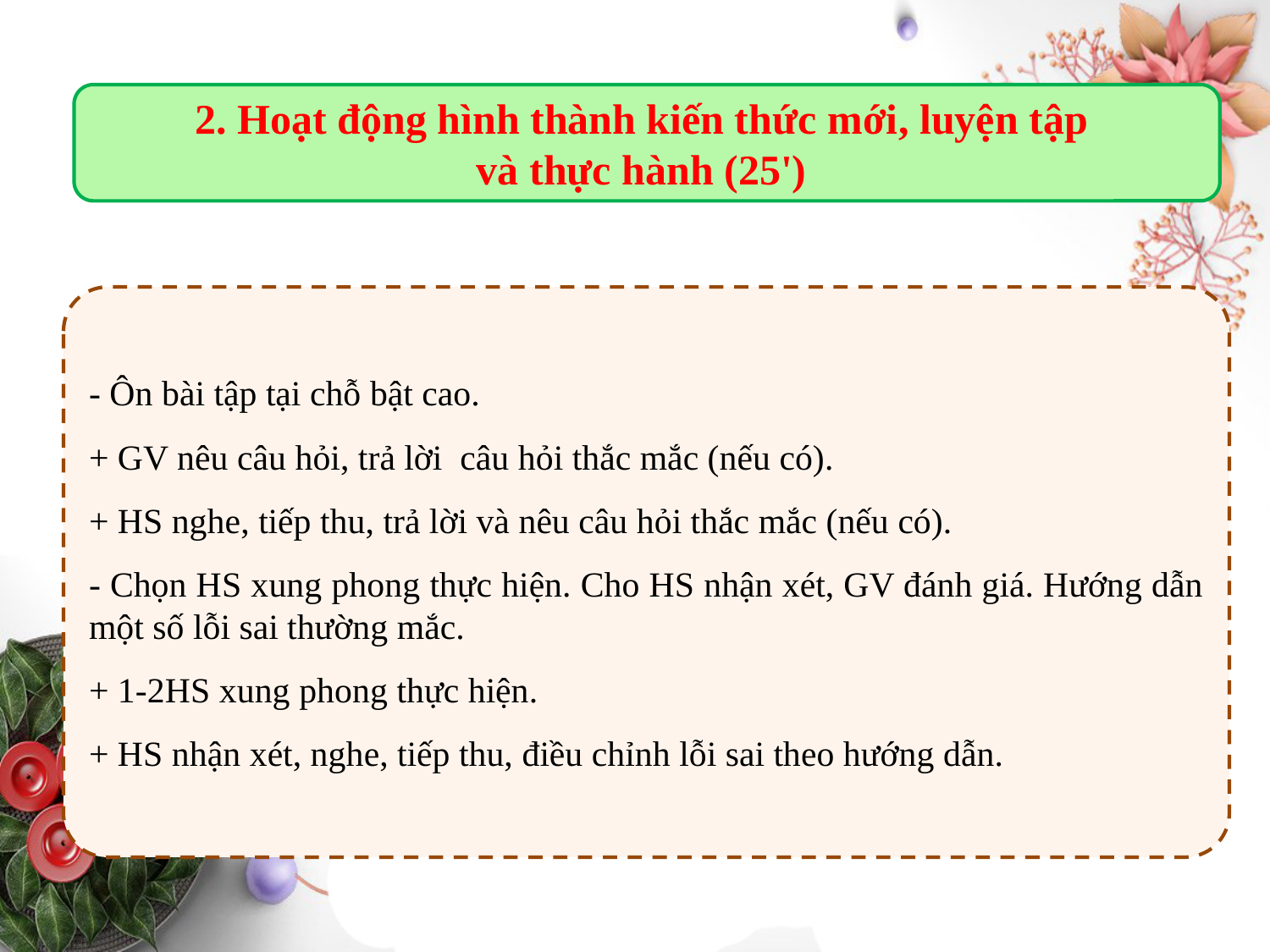

#
2. Hoạt động hình thành kiến thức mới, luyện tập
và thực hành (25')
- Ôn bài tập tại chỗ bật cao.
+ GV nêu câu hỏi, trả lời  câu hỏi thắc mắc (nếu có).
+ HS nghe, tiếp thu, trả lời và nêu câu hỏi thắc mắc (nếu có).
- Chọn HS xung phong thực hiện. Cho HS nhận xét, GV đánh giá. Hướng dẫn một số lỗi sai thường mắc.
+ 1-2HS xung phong thực hiện.
+ HS nhận xét, nghe, tiếp thu, điều chỉnh lỗi sai theo hướng dẫn.